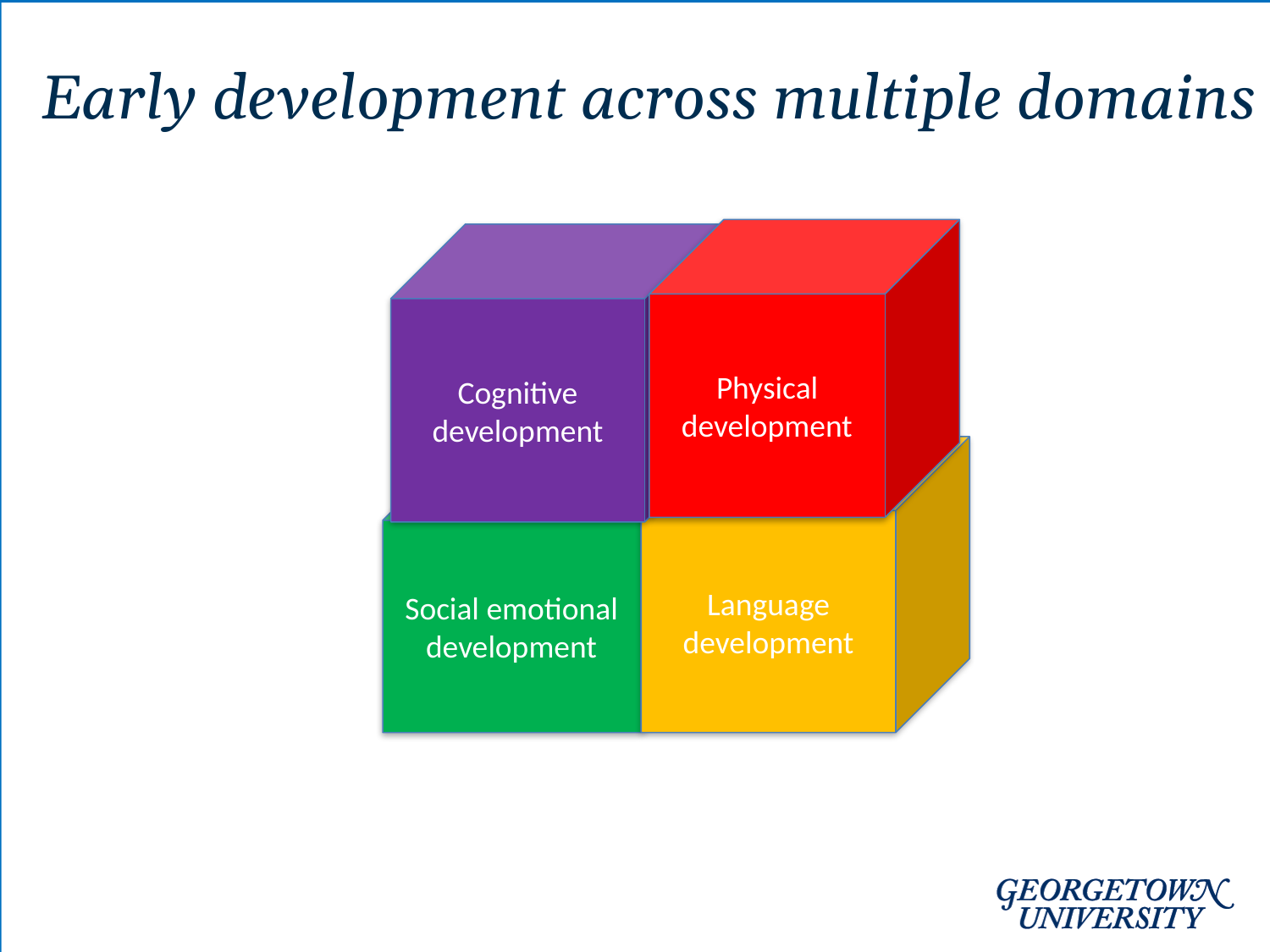

# Early development across multiple domains
Physical development
Cognitive development
Language development
Social emotional development